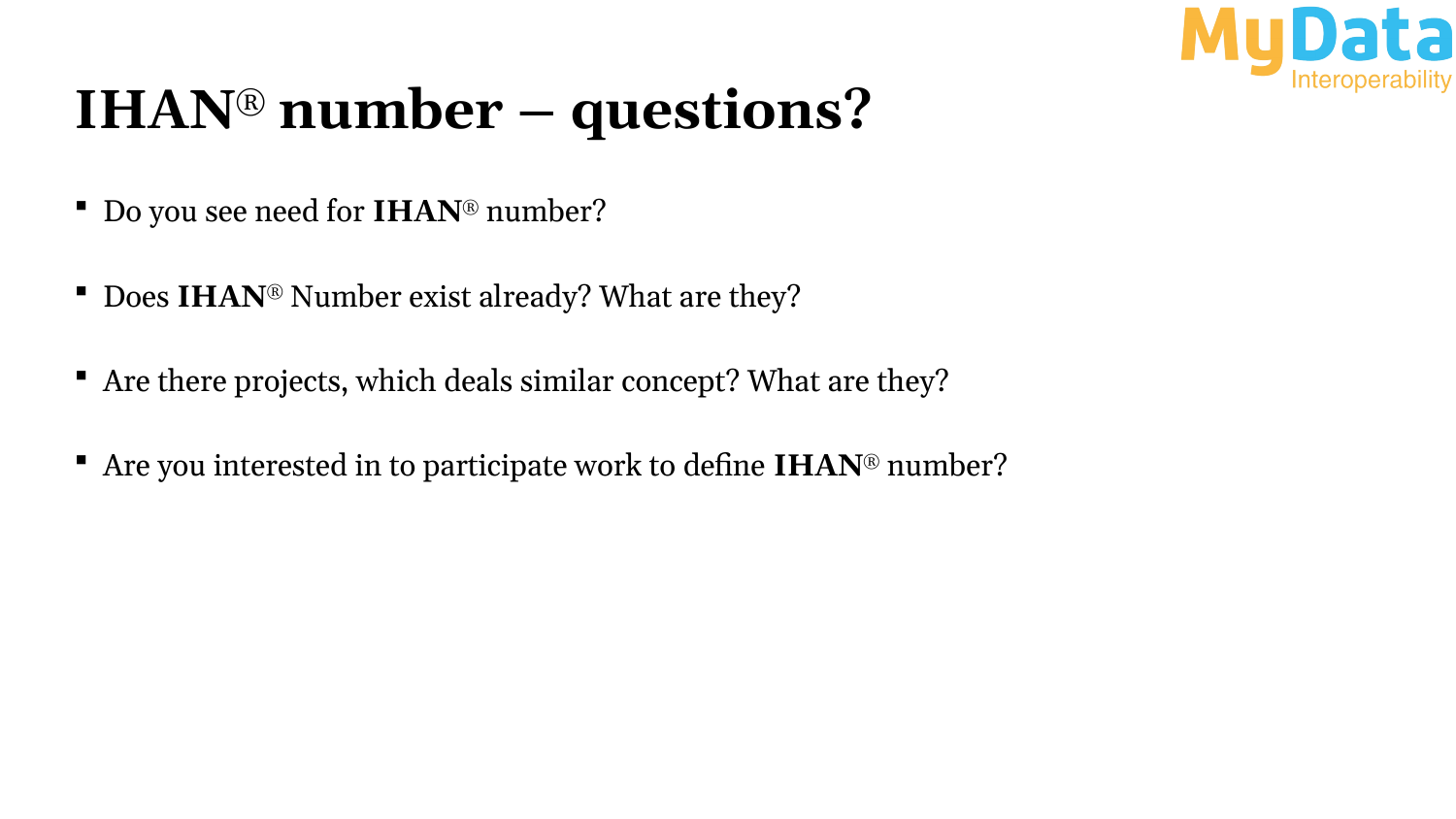

# IHAN® number – questions?
Do you see need for IHAN® number?

Does IHAN® Number exist already? What are they?

Are there projects, which deals similar concept? What are they?

Are you interested in to participate work to define IHAN® number?